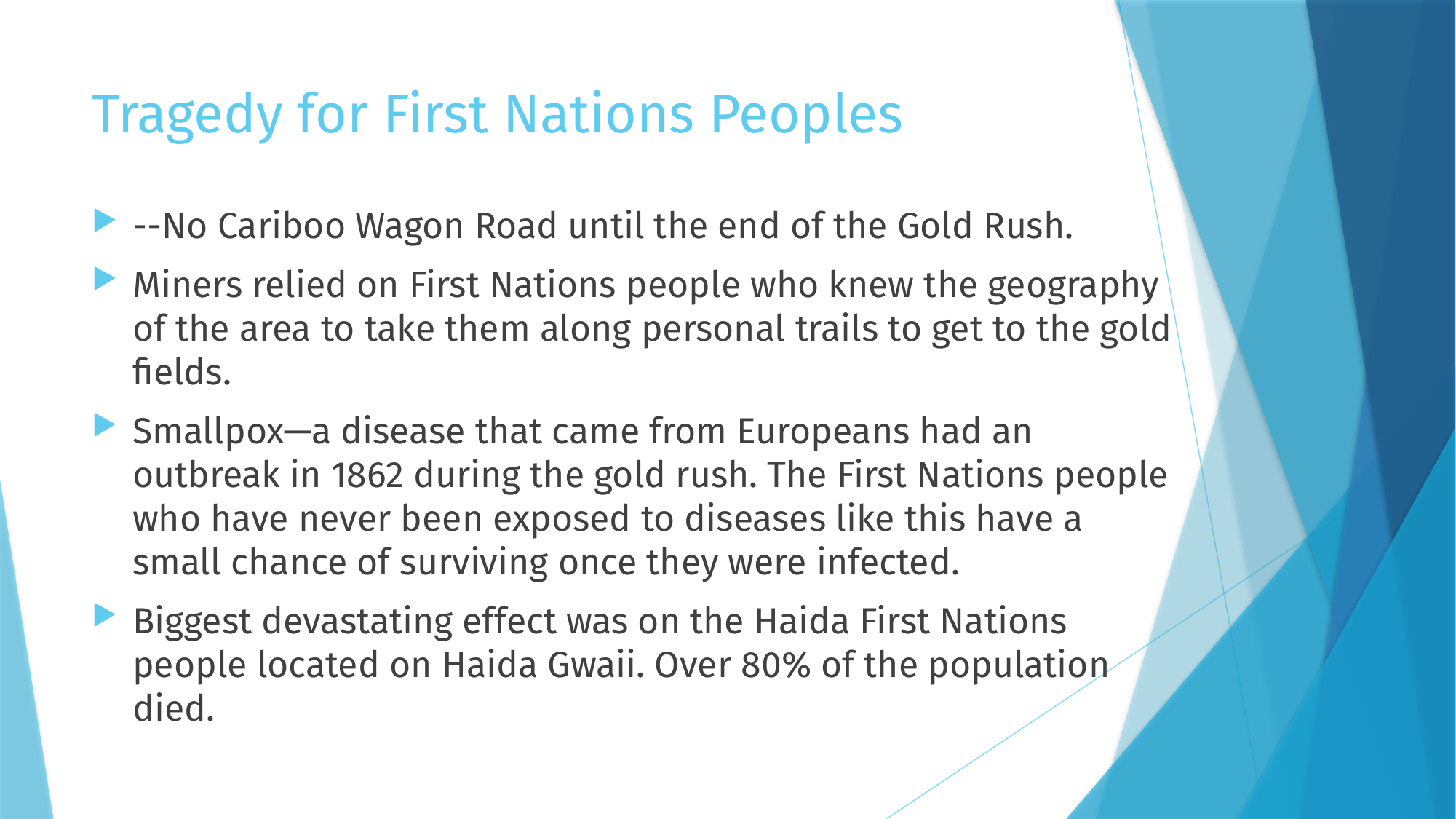

# Tragedy for First Nations Peoples
--No Cariboo Wagon Road until the end of the Gold Rush.
Miners relied on First Nations people who knew the geography of the area to take them along personal trails to get to the gold fields.
Smallpox—a disease that came from Europeans had an outbreak in 1862 during the gold rush. The First Nations people who have never been exposed to diseases like this have a small chance of surviving once they were infected.
Biggest devastating effect was on the Haida First Nations people located on Haida Gwaii. Over 80% of the population died.